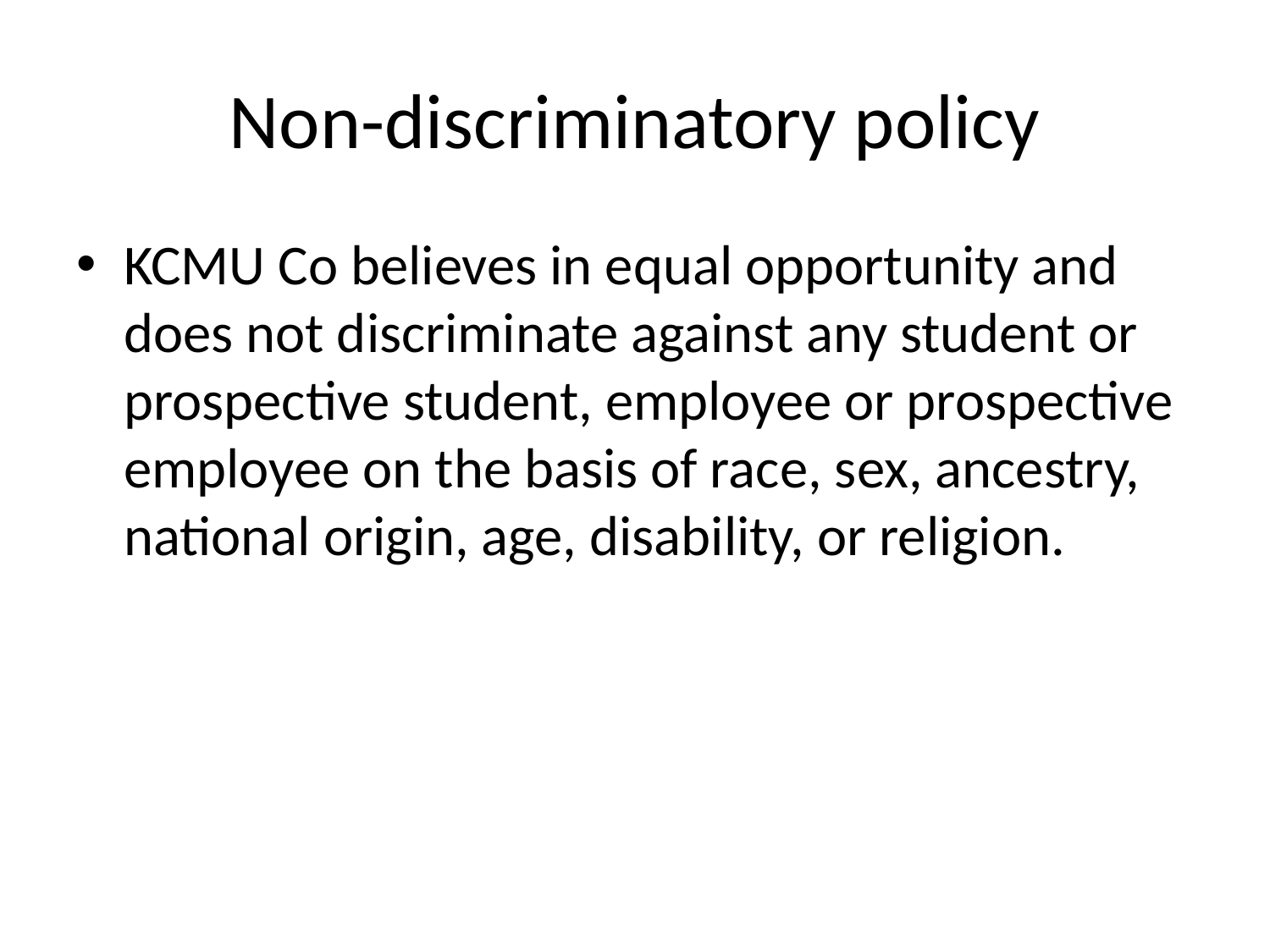

# Non-discriminatory policy
KCMU Co believes in equal opportunity and does not discriminate against any student or prospective student, employee or prospective employee on the basis of race, sex, ancestry, national origin, age, disability, or religion.